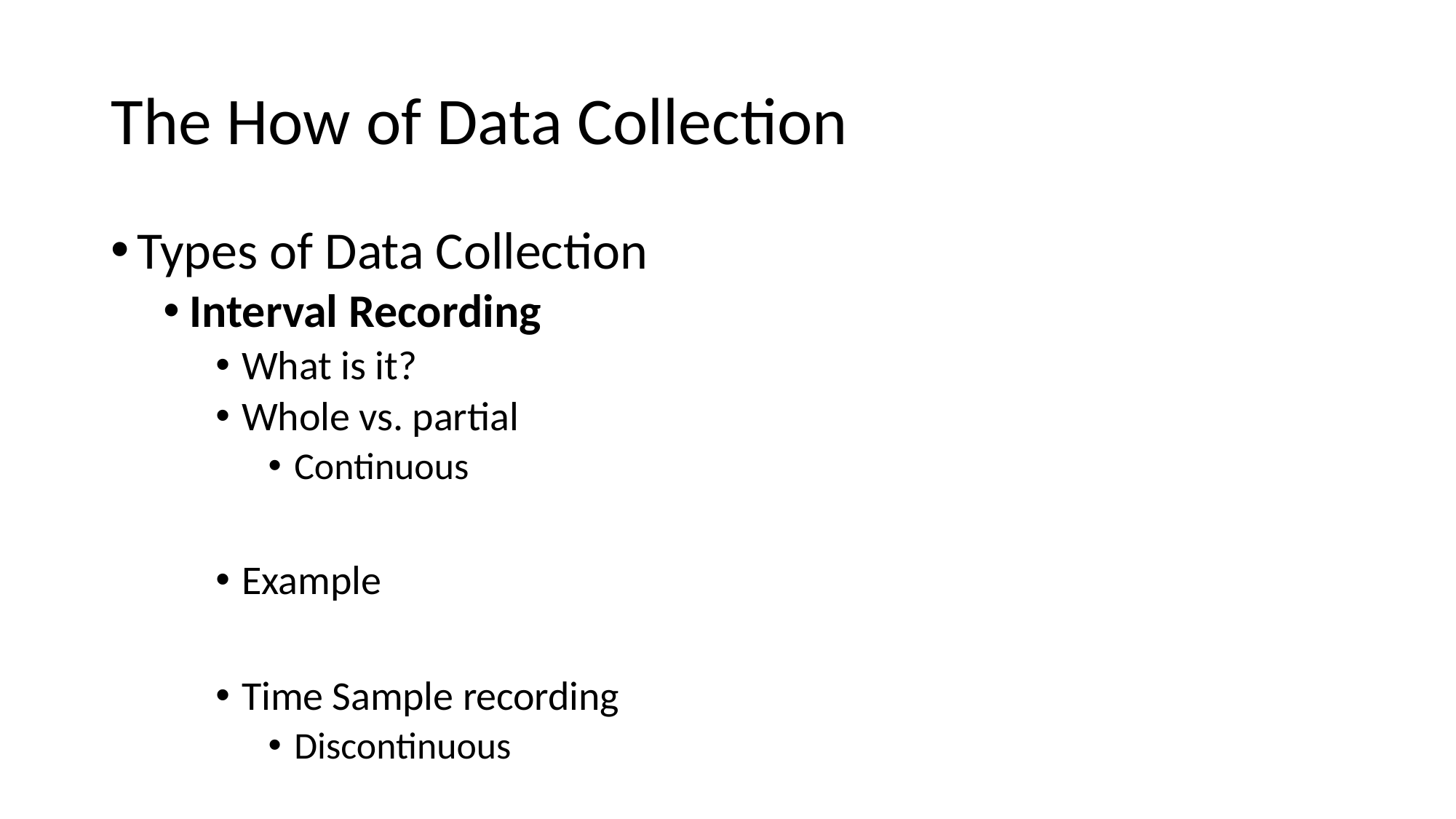

# The How of Data Collection
Types of Data Collection
Interval Recording
What is it?
Whole vs. partial
Continuous

Example

Time Sample recording
Discontinuous